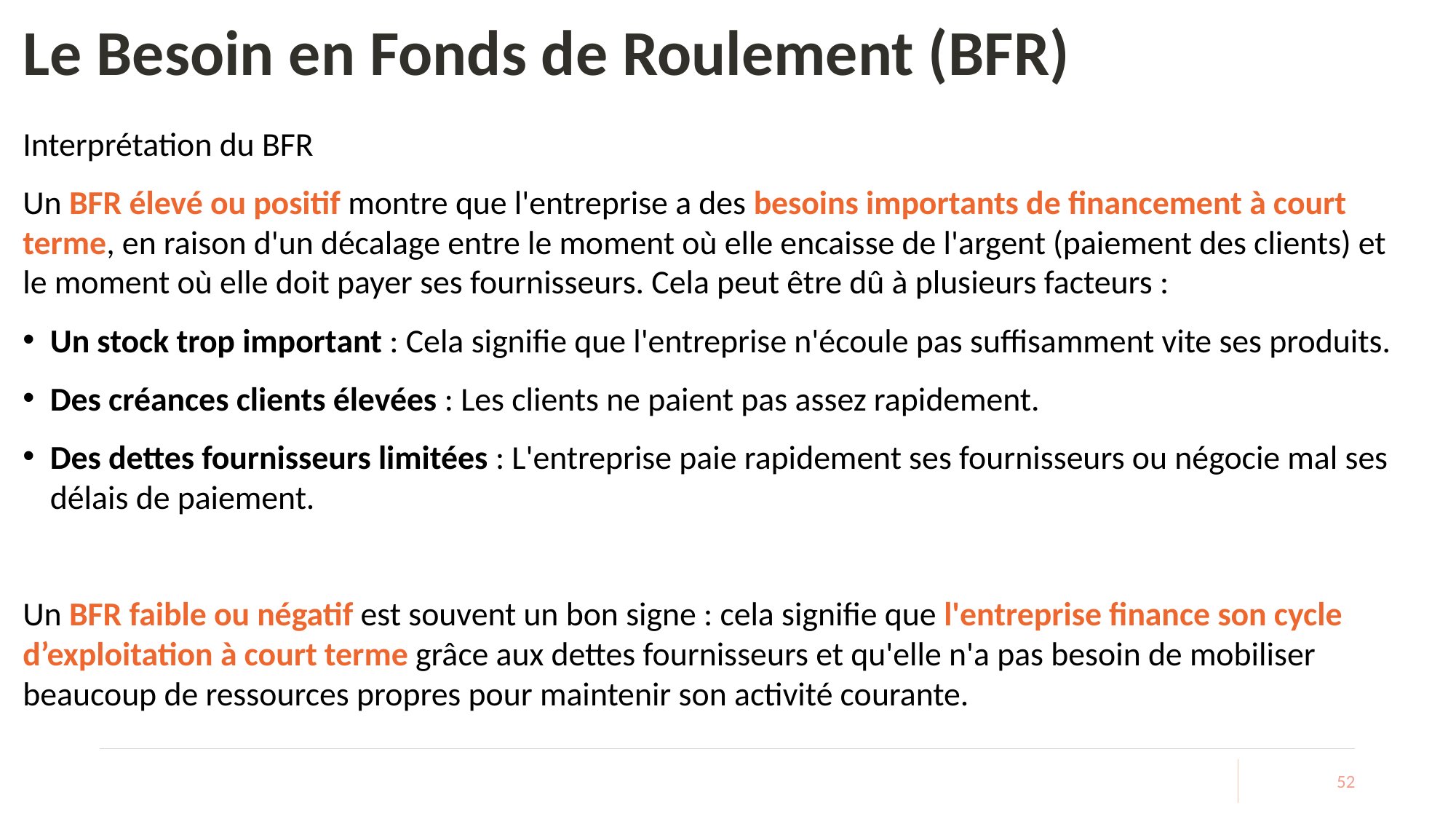

# Le Besoin en Fonds de Roulement (BFR)
Interprétation du BFR
Un BFR élevé ou positif montre que l'entreprise a des besoins importants de financement à court terme, en raison d'un décalage entre le moment où elle encaisse de l'argent (paiement des clients) et le moment où elle doit payer ses fournisseurs. Cela peut être dû à plusieurs facteurs :
Un stock trop important : Cela signifie que l'entreprise n'écoule pas suffisamment vite ses produits.
Des créances clients élevées : Les clients ne paient pas assez rapidement.
Des dettes fournisseurs limitées : L'entreprise paie rapidement ses fournisseurs ou négocie mal ses délais de paiement.

Un BFR faible ou négatif est souvent un bon signe : cela signifie que l'entreprise finance son cycle d’exploitation à court terme grâce aux dettes fournisseurs et qu'elle n'a pas besoin de mobiliser beaucoup de ressources propres pour maintenir son activité courante.
52